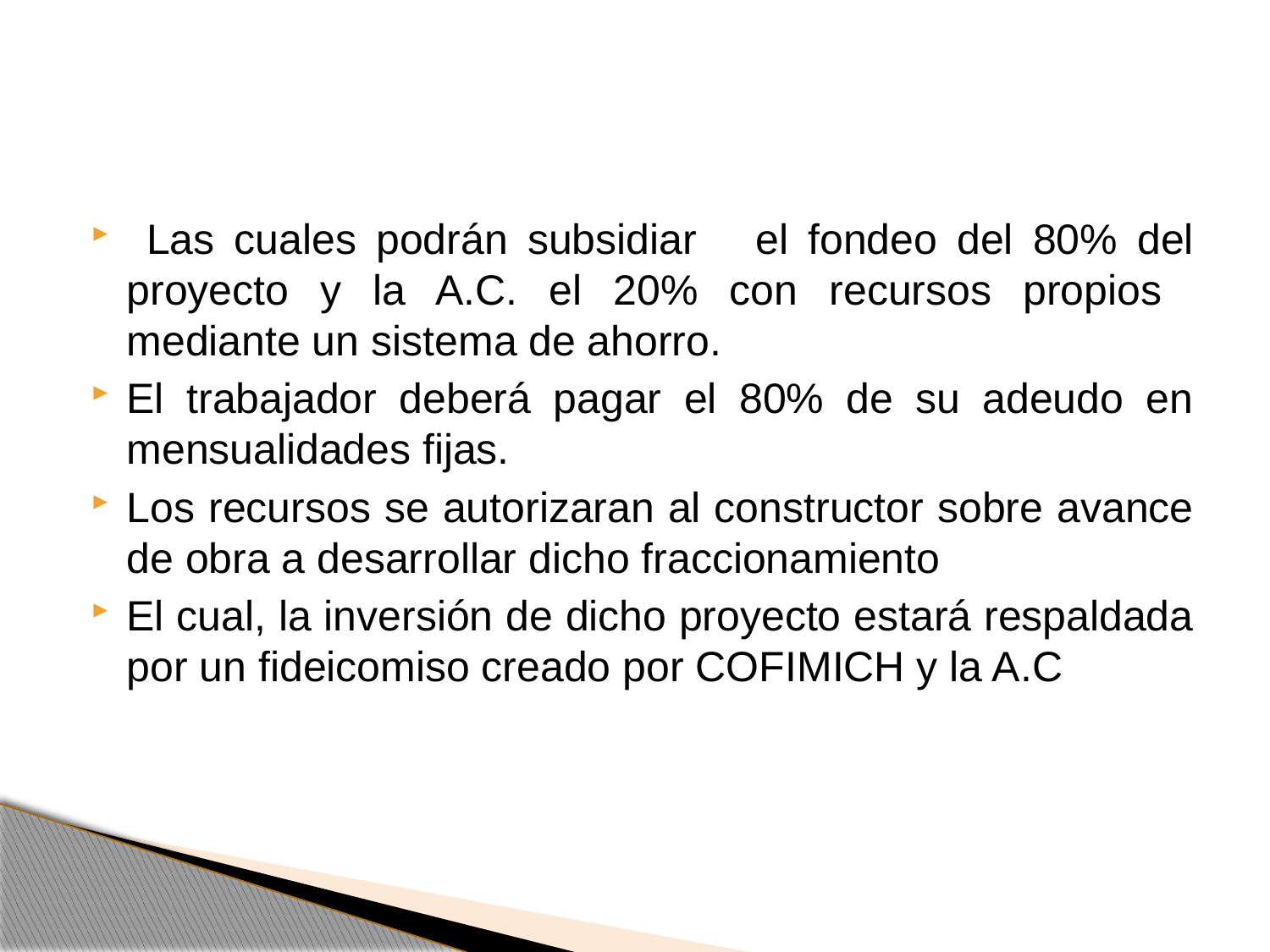

Las cuales podrán subsidiar   el fondeo del 80% del proyecto y la A.C. el 20% con recursos propios  mediante un sistema de ahorro.
El trabajador deberá pagar el 80% de su adeudo en mensualidades fijas.
Los recursos se autorizaran al constructor sobre avance de obra a desarrollar dicho fraccionamiento
El cual, la inversión de dicho proyecto estará respaldada por un fideicomiso creado por COFIMICH y la A.C